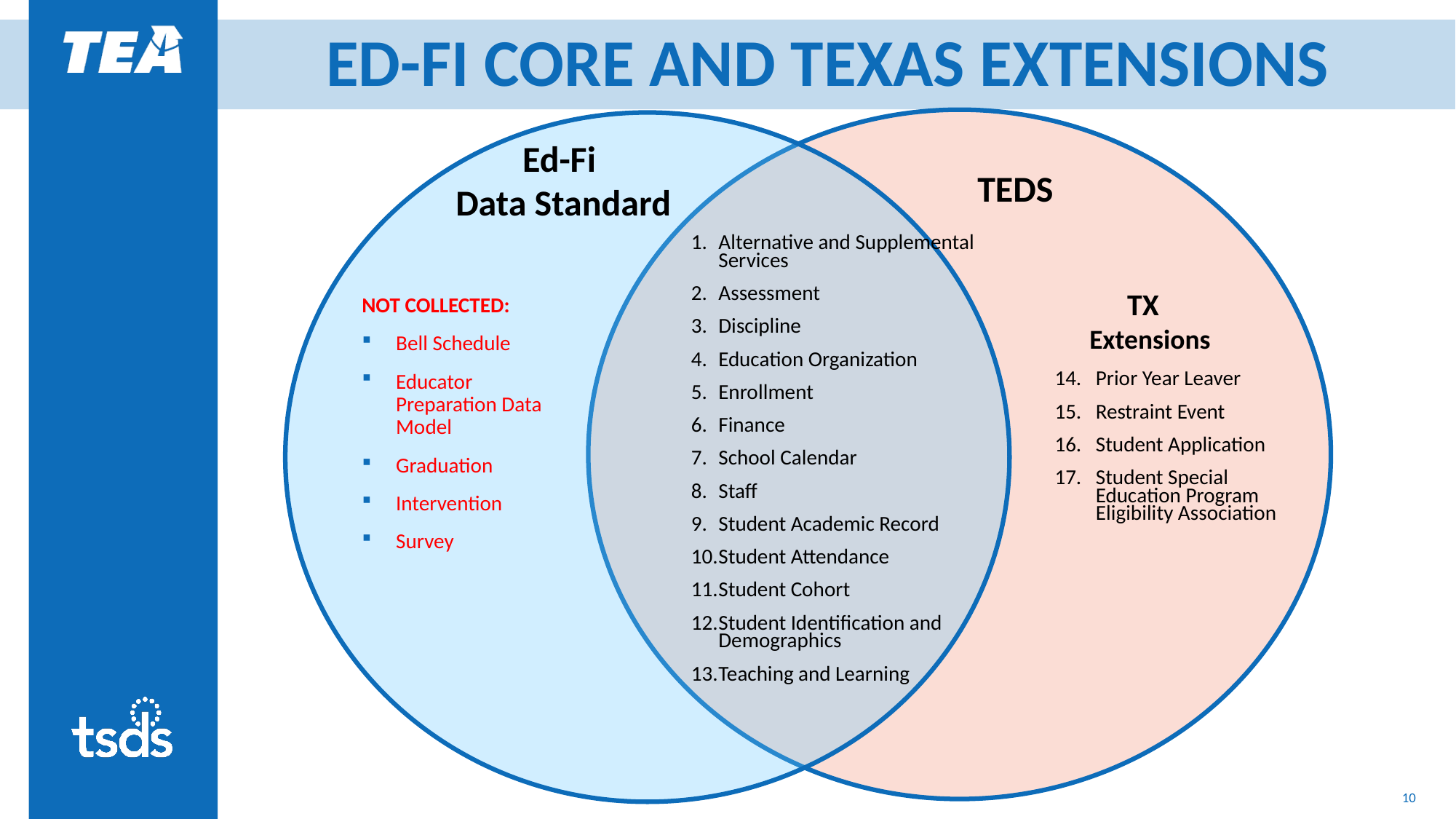

# ED-FI CORE AND TEXAS EXTENSIONS

Ed-Fi
Data Standard
TEDS
Alternative and Supplemental Services
Assessment
Discipline
Education Organization
Enrollment
Finance
School Calendar
Staff
Student Academic Record
Student Attendance
Student Cohort
Student Identification and Demographics
Teaching and Learning
TX
Extensions
NOT COLLECTED:
Bell Schedule
Educator Preparation Data Model
Graduation
Intervention
Survey
Prior Year Leaver
Restraint Event
Student Application
Student Special Education Program Eligibility Association
10